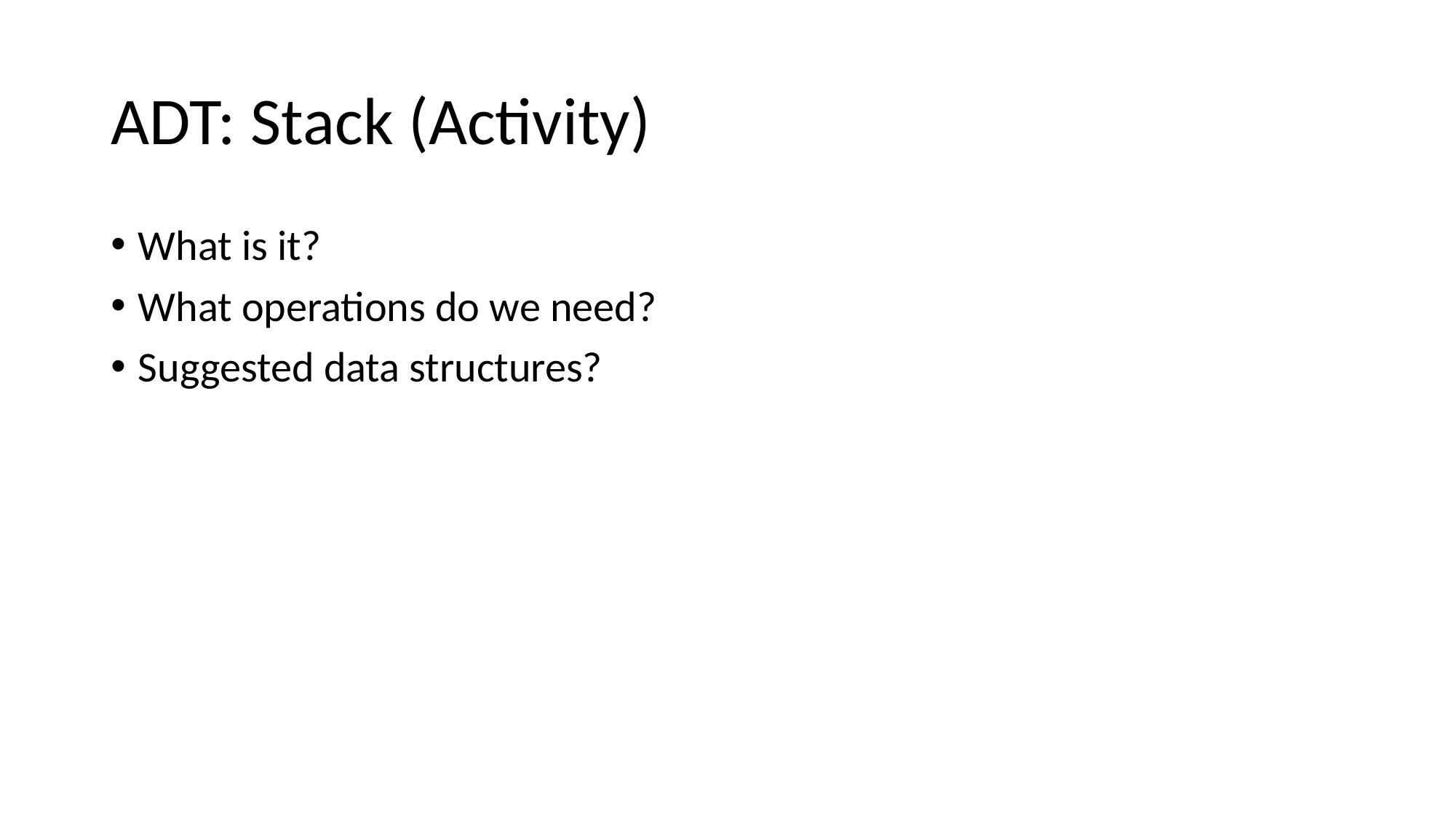

# ADT: Stack (Activity)
What is it?
What operations do we need?
Suggested data structures?